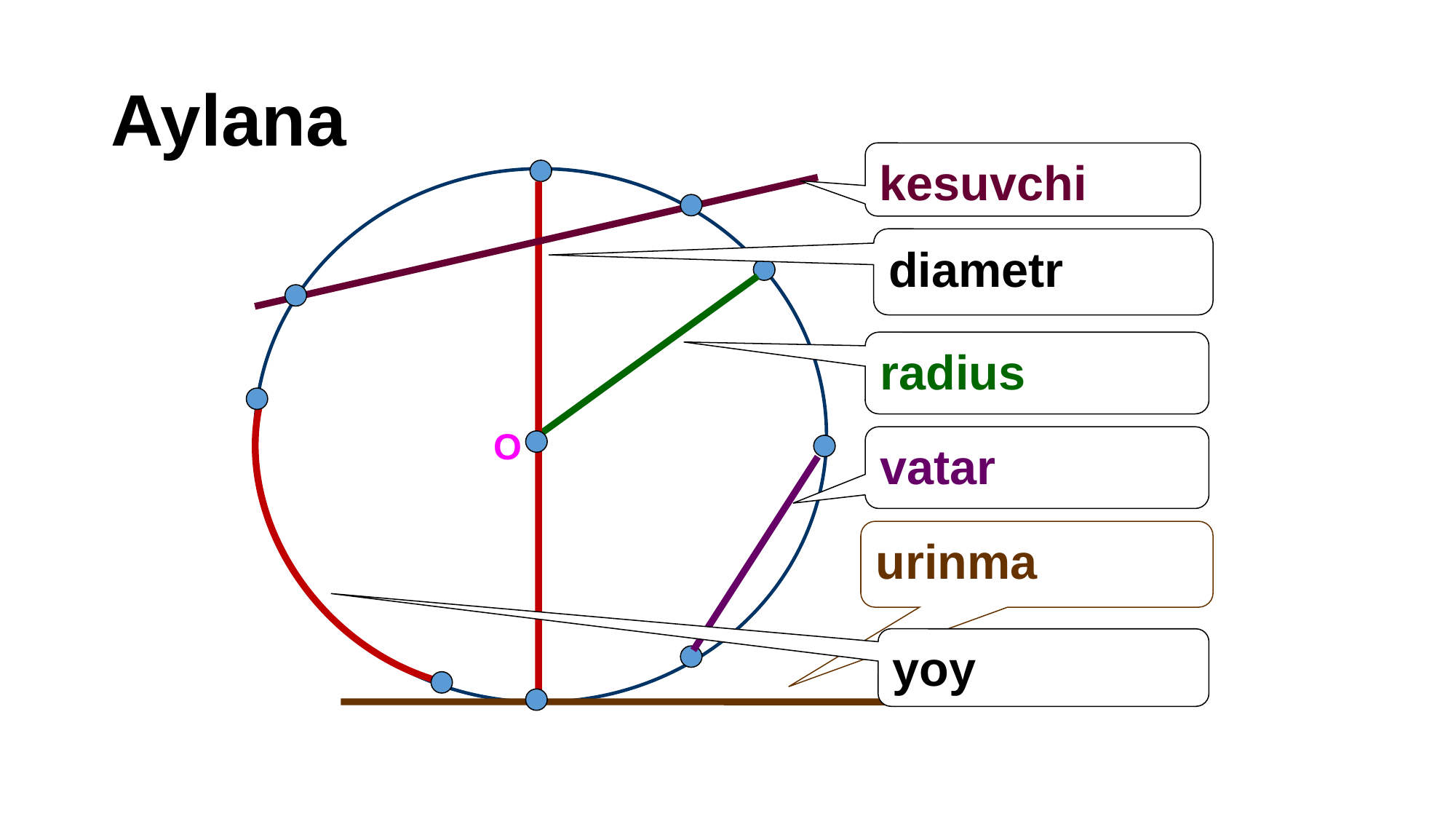

# Aylana
kesuvchi

diametr

radius

О
vatar

urinma
yoy